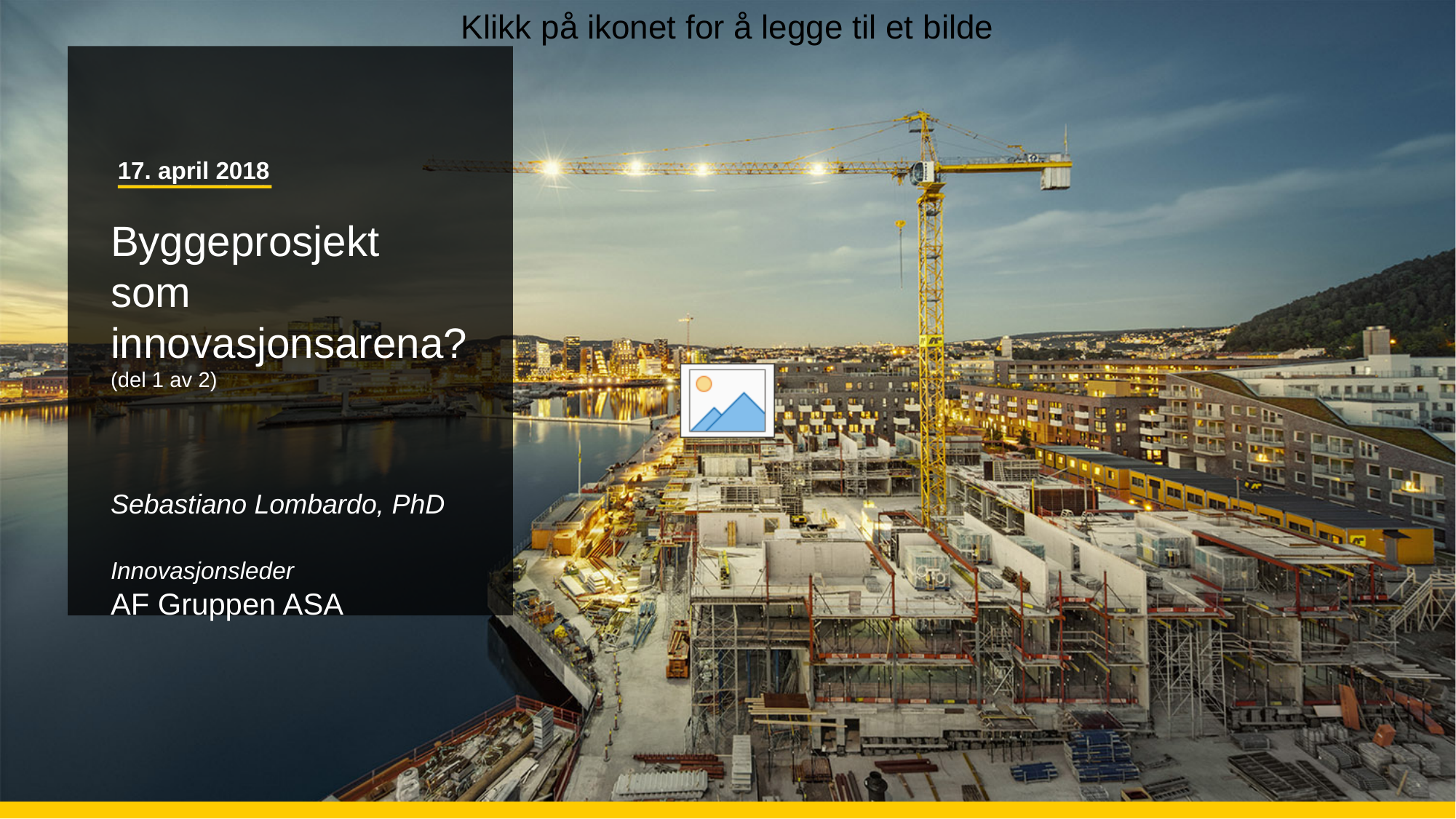

# Byggeprosjekt som innovasjonsarena? (del 1 av 2) Sebastiano Lombardo, PhD Innovasjonsleder AF Gruppen ASA
17. april 2018